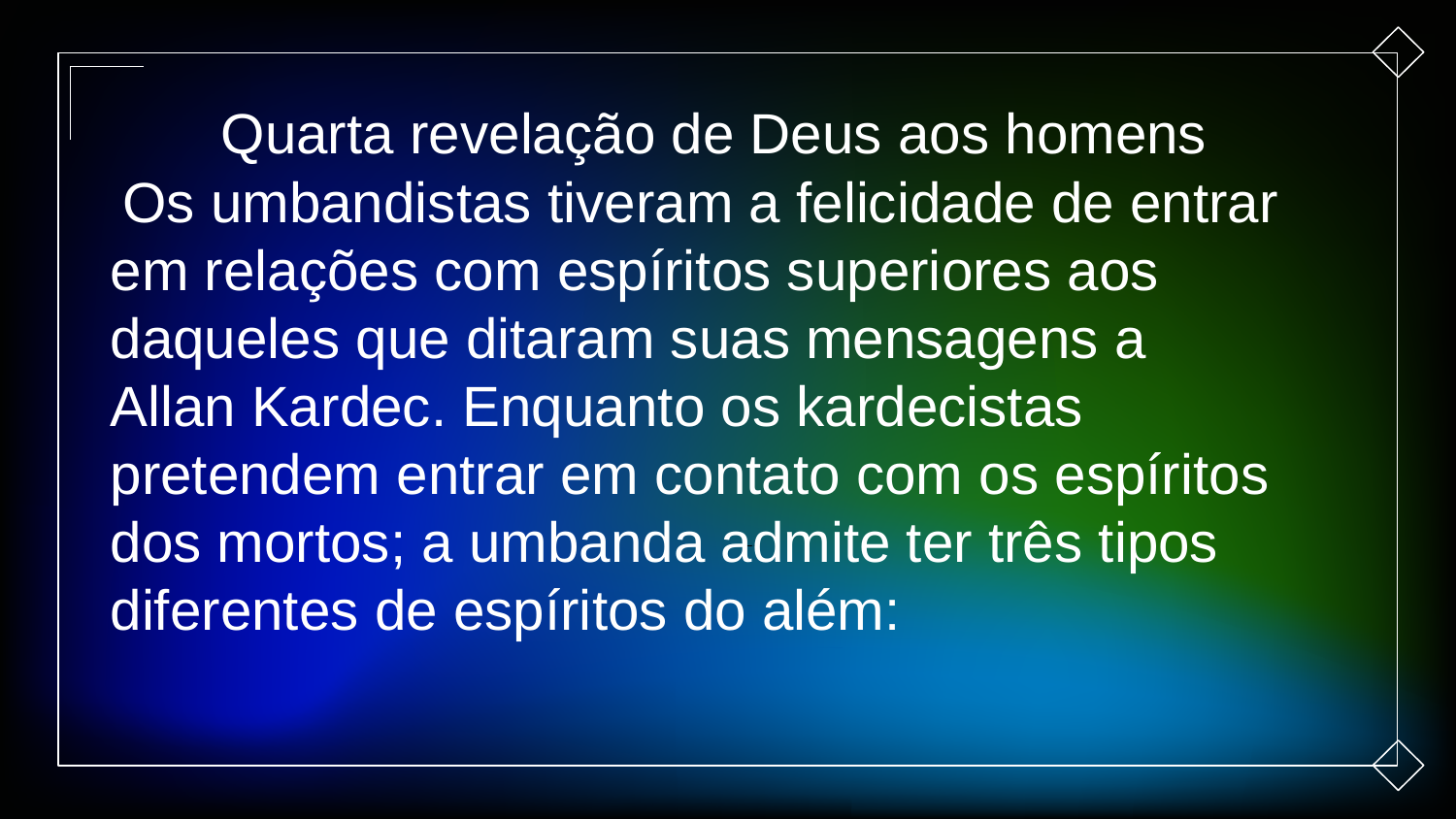

Quarta revelação de Deus aos homens
    Os umbandistas tiveram a felicidade de entrar em relações com espíritos superiores aos daqueles que ditaram suas mensagens a Allan Kardec. Enquanto os kardecistas pretendem entrar em contato com os espíritos dos mortos; a umbanda admite ter três tipos diferentes de espíritos do além: